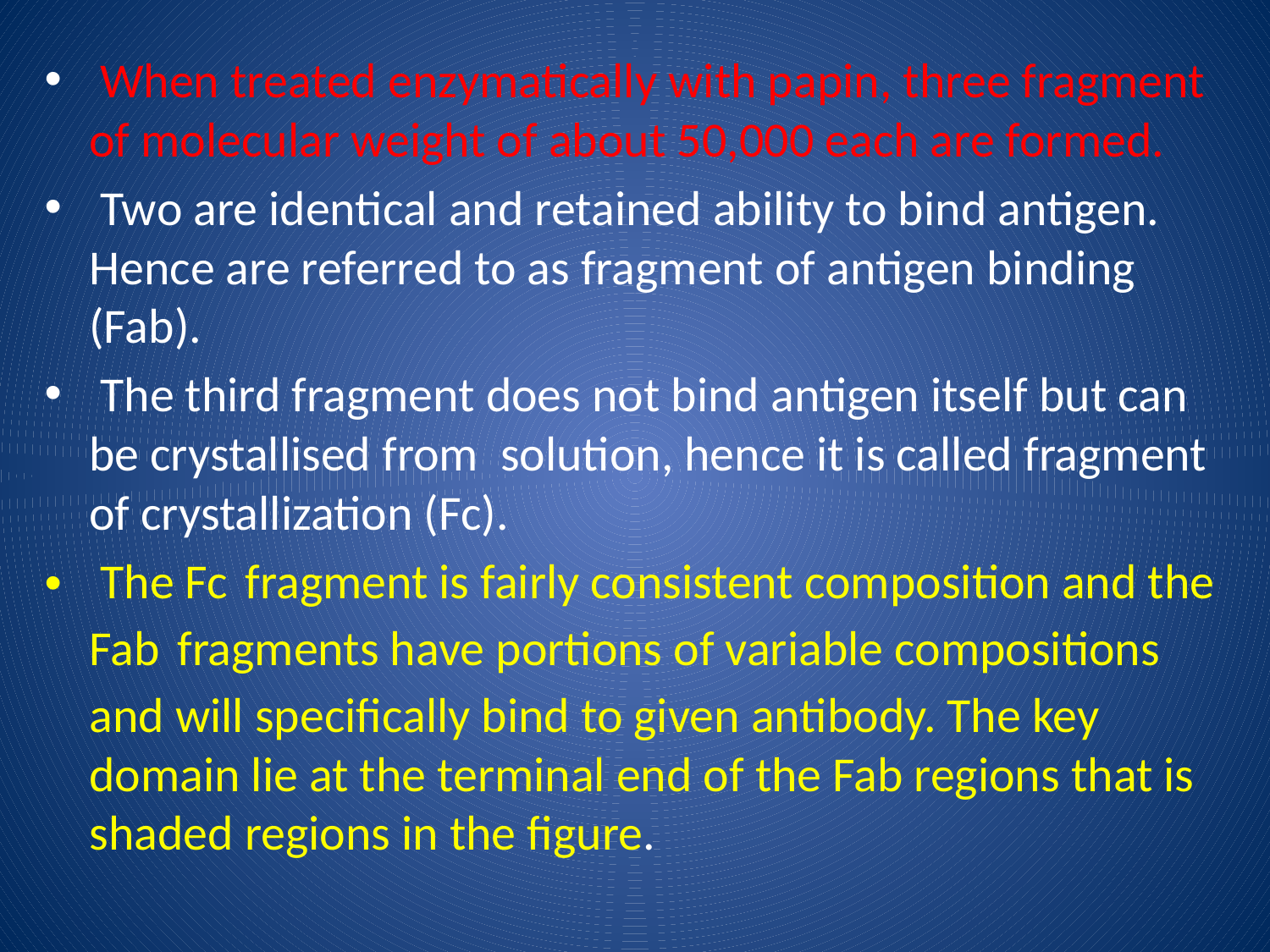

When treated enzymatically with papin, three fragment of molecular weight of about 50,000 each are formed.
 Two are identical and retained ability to bind antigen. Hence are referred to as fragment of antigen binding (Fab).
 The third fragment does not bind antigen itself but can be crystallised from  solution, hence it is called fragment of crystallization (Fc).
 The Fc  fragment is fairly consistent composition and the Fab  fragments have portions of variable compositions and will specifically bind to given antibody. The key domain lie at the terminal end of the Fab regions that is shaded regions in the figure.